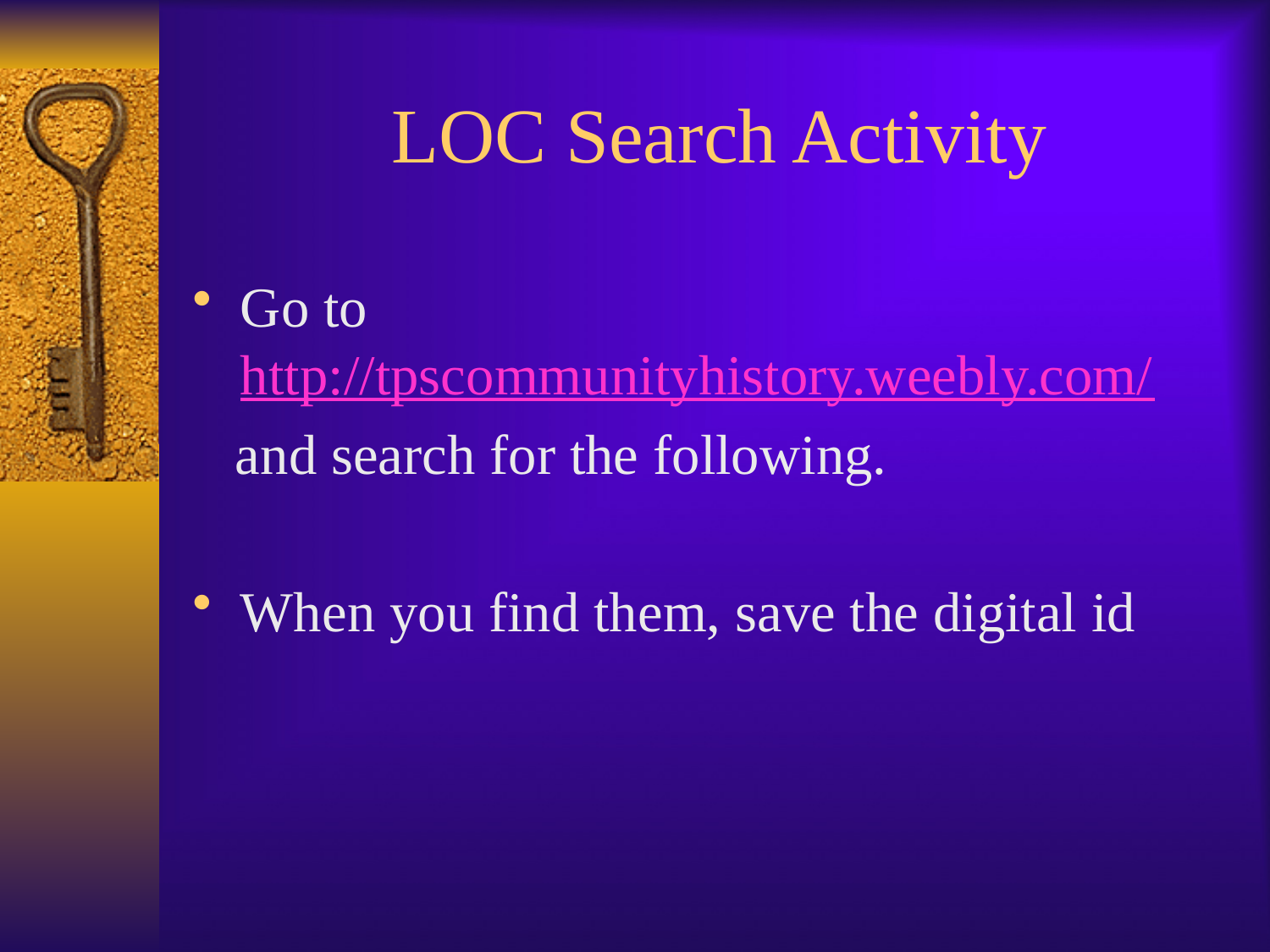

# LOC Search Activity
Go to http://tpscommunityhistory.weebly.com/
   and search for the following.

When you find them, save the digital id